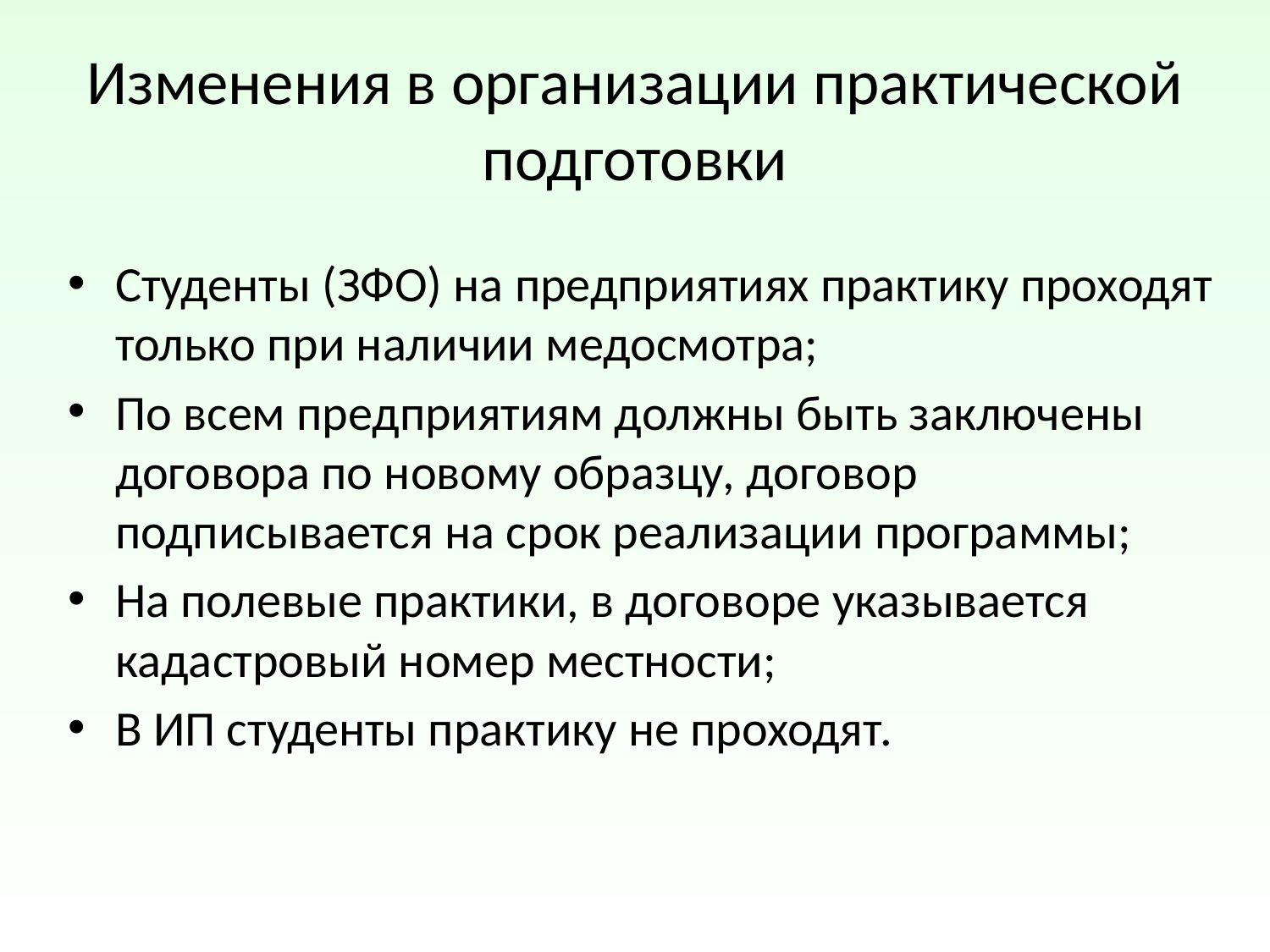

# Изменения в организации практической подготовки
Студенты (ЗФО) на предприятиях практику проходят только при наличии медосмотра;
По всем предприятиям должны быть заключены договора по новому образцу, договор подписывается на срок реализации программы;
На полевые практики, в договоре указывается кадастровый номер местности;
В ИП студенты практику не проходят.